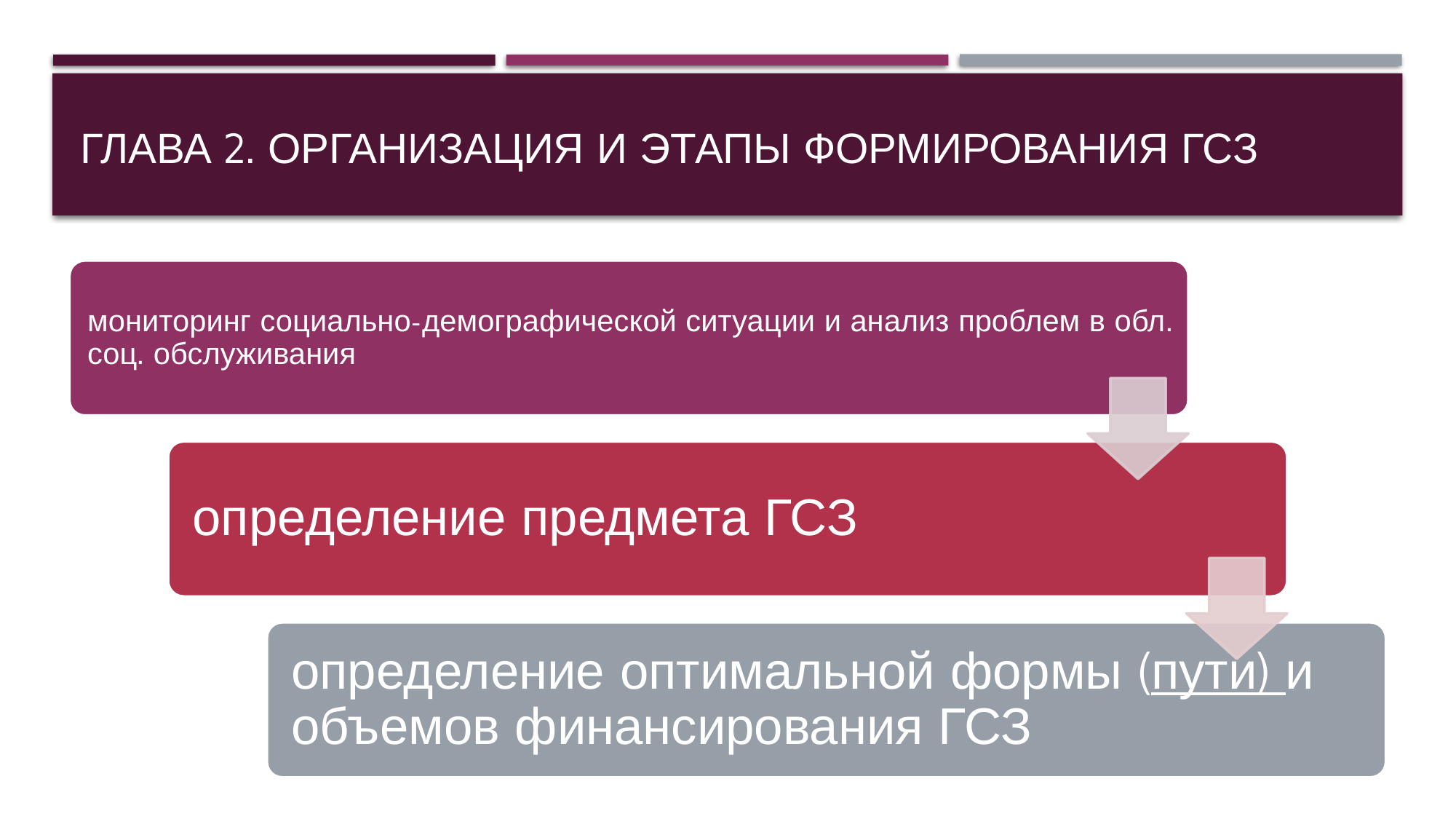

# ГЛАВА 2. ОРГАНИЗАЦИЯ И ЭТАПЫ ФОРМИРОВАНИЯ ГСЗ
мониторинг социально-демографической ситуации и анализ проблем в обл. соц. обслуживания
определение предмета ГСЗ
определение оптимальной формы (пути) и объемов финансирования ГСЗ